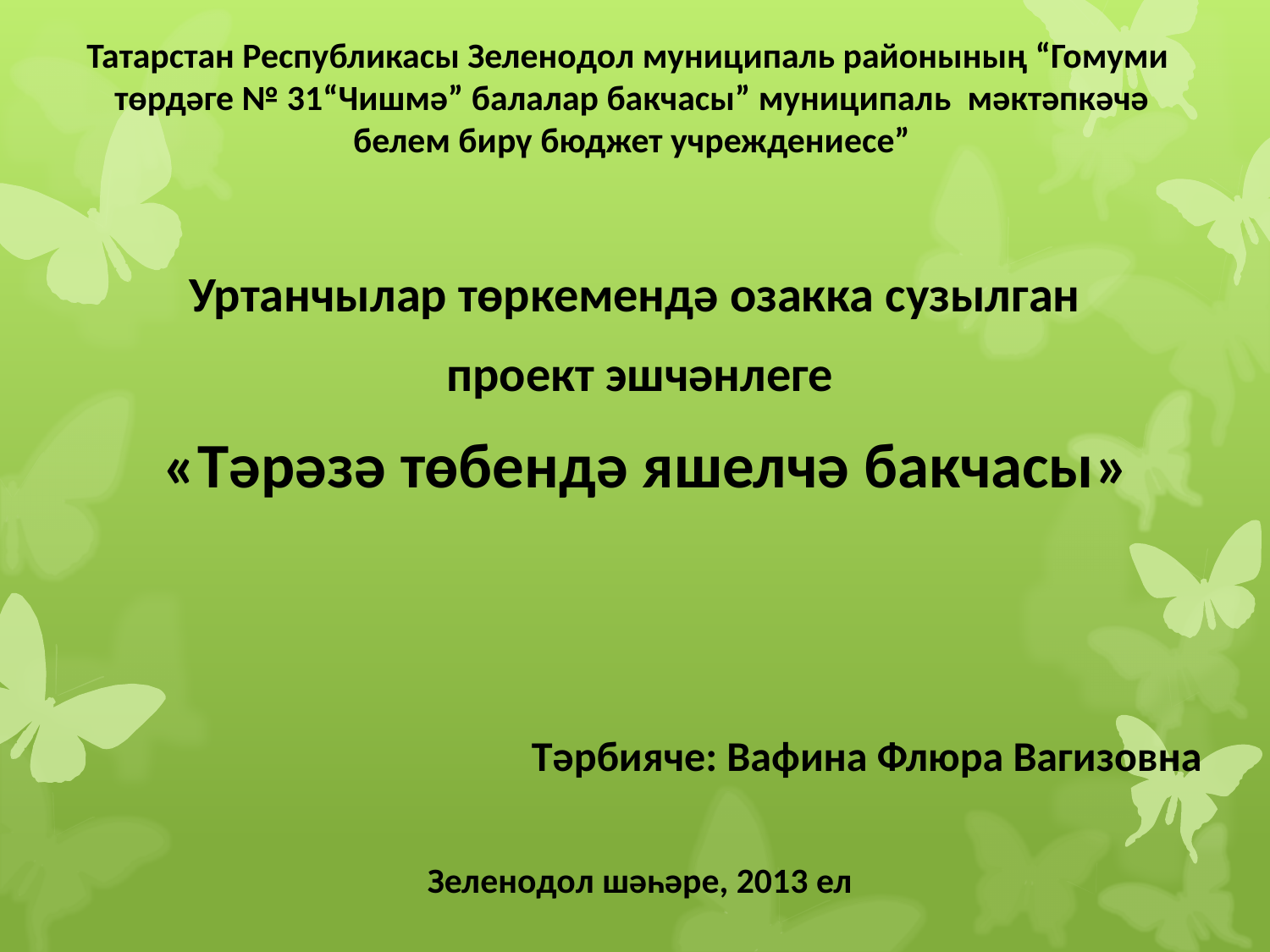

# Татарстан Республикасы Зеленодол муниципаль районының “Гомуми  төрдәге № 31“Чишмә” балалар бакчасы” муниципаль  мәктәпкәчә белем бирү бюджет учреждениесе”
Уртанчылар төркемендә озакка сузылган
проект эшчәнлеге
 «Тәрәзә төбендә яшелчә бакчасы»

Тәрбияче: Вафина Флюра Вагизовна

Зеленодол шәһәре, 2013 ел